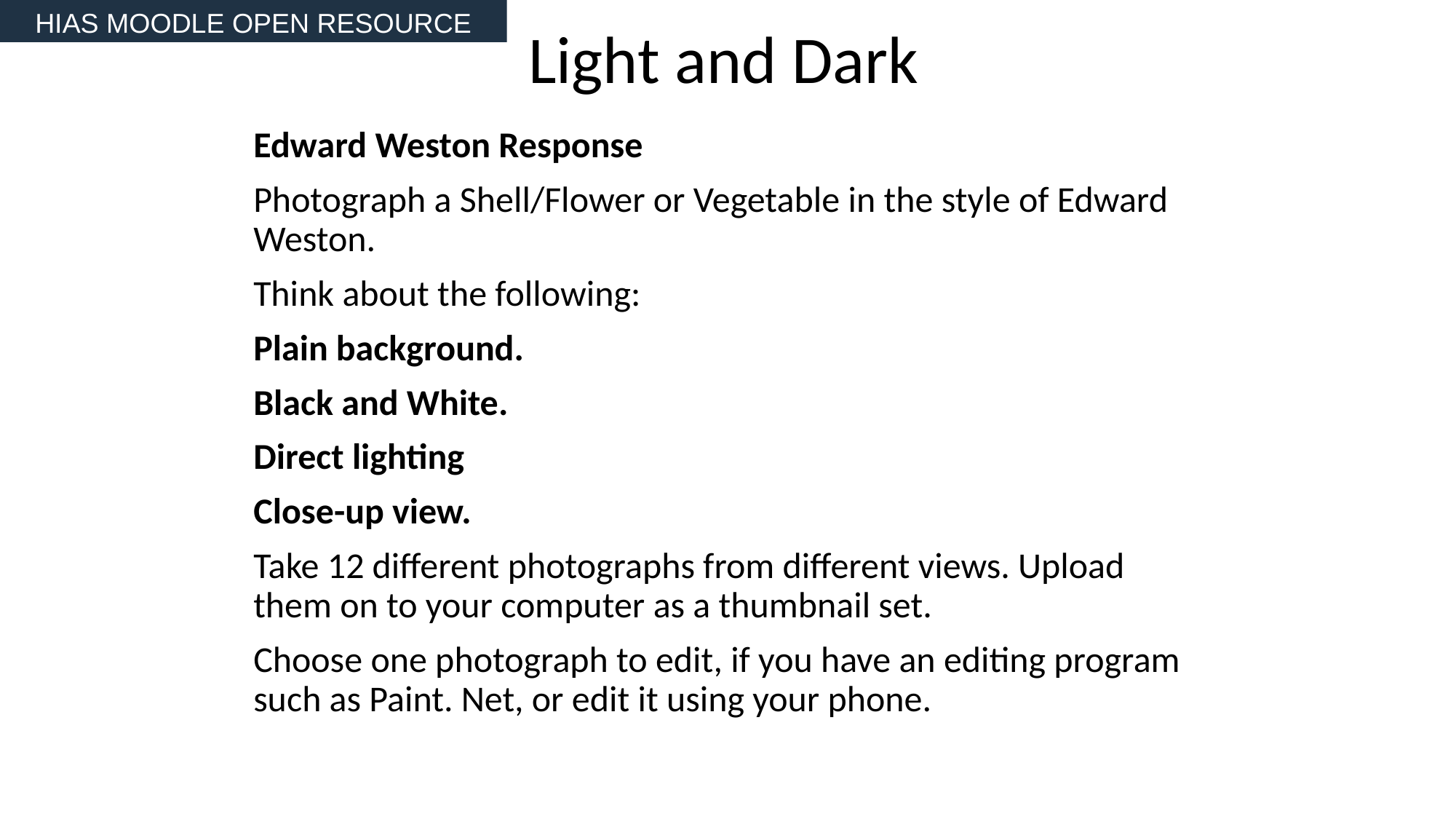

HIAS MOODLE OPEN RESOURCE
# Light and Dark
Edward Weston Response
Photograph a Shell/Flower or Vegetable in the style of Edward Weston.
Think about the following:
Plain background.
Black and White.
Direct lighting
Close-up view.
Take 12 different photographs from different views. Upload them on to your computer as a thumbnail set.
Choose one photograph to edit, if you have an editing program such as Paint. Net, or edit it using your phone.